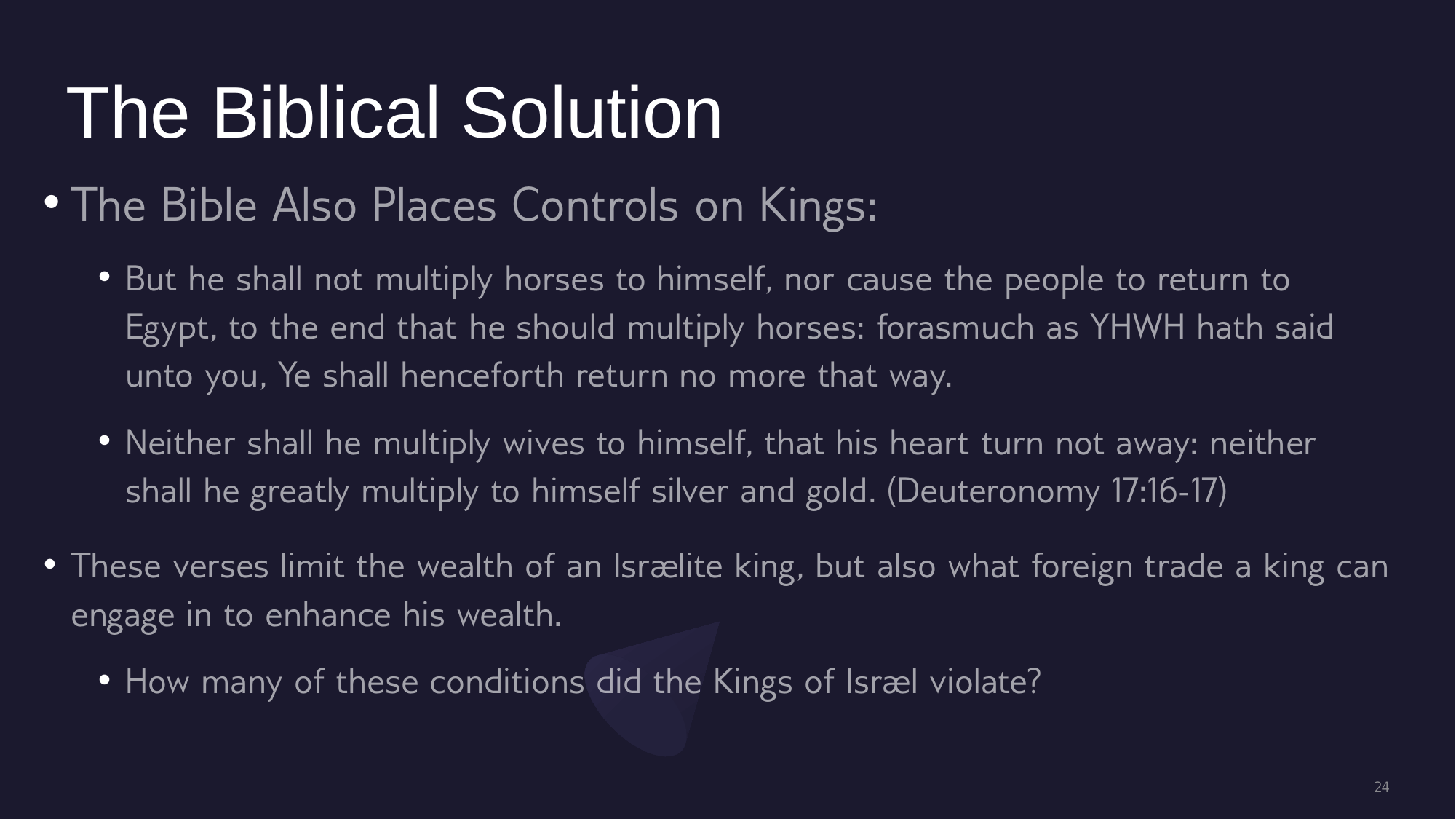

# The Biblical Solution
The Bible Also Places Controls on Kings:
But he shall not multiply horses to himself, nor cause the people to return to Egypt, to the end that he should multiply horses: forasmuch as YHWH hath said unto you, Ye shall henceforth return no more that way.
Neither shall he multiply wives to himself, that his heart turn not away: neither shall he greatly multiply to himself silver and gold. (Deuteronomy 17:16-17)
These verses limit the wealth of an Israelite king, but also what foreign trade a king can engage in to enhance his wealth.
How many of these conditions did the Kings of Israel violate?
24